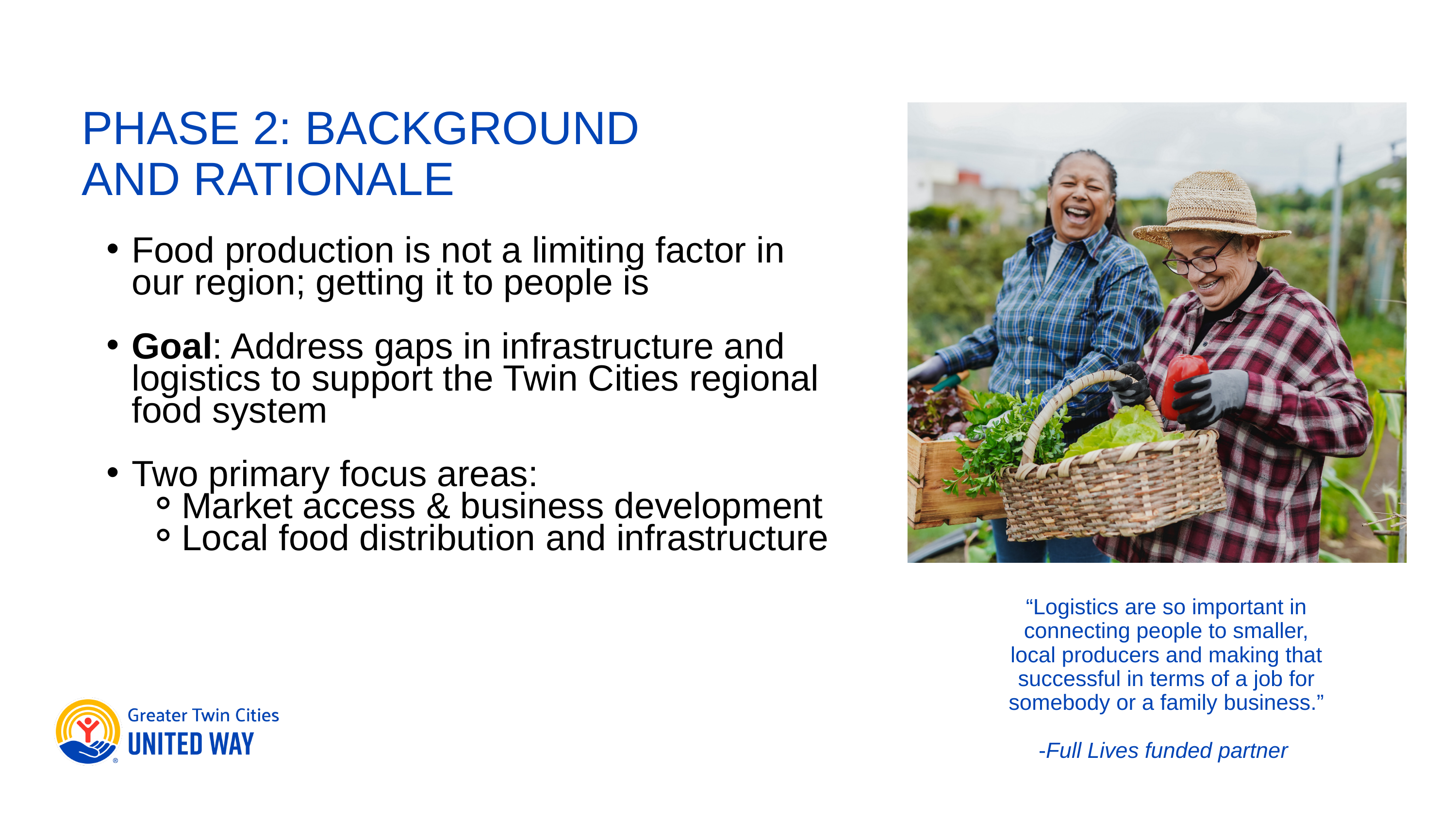

PHASE 2: BACKGROUND AND RATIONALE

Food production is not a limiting factor in our region; getting it to people is

Goal: Address gaps in infrastructure and logistics to support the Twin Cities regional food system

Two primary focus areas:
Market access & business development
Local food distribution and infrastructure
“Logistics are so important in connecting people to smaller, local producers and making that successful in terms of a job for somebody or a family business.”

-Full Lives funded partner